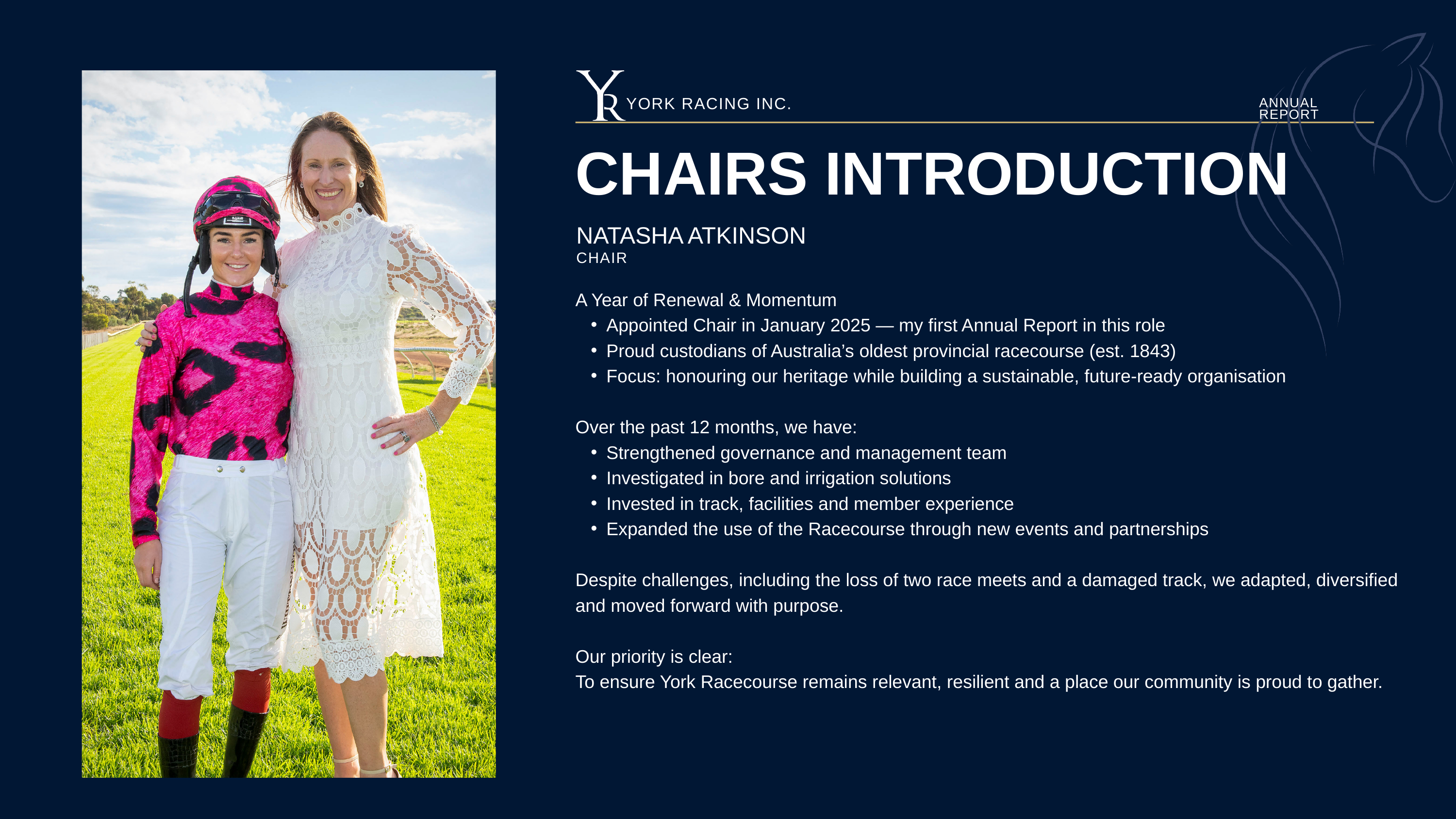

YORK RACING INC.
ANNUAL REPORT

CHAIRS INTRODUCTION
NATASHA ATKINSON
CHAIR
A Year of Renewal & Momentum
Appointed Chair in January 2025 — my first Annual Report in this role
Proud custodians of Australia’s oldest provincial racecourse (est. 1843)
Focus: honouring our heritage while building a sustainable, future-ready organisation

Over the past 12 months, we have:
Strengthened governance and management team
Investigated in bore and irrigation solutions
Invested in track, facilities and member experience
Expanded the use of the Racecourse through new events and partnerships

Despite challenges, including the loss of two race meets and a damaged track, we adapted, diversified and moved forward with purpose.

Our priority is clear:
To ensure York Racecourse remains relevant, resilient and a place our community is proud to gather.